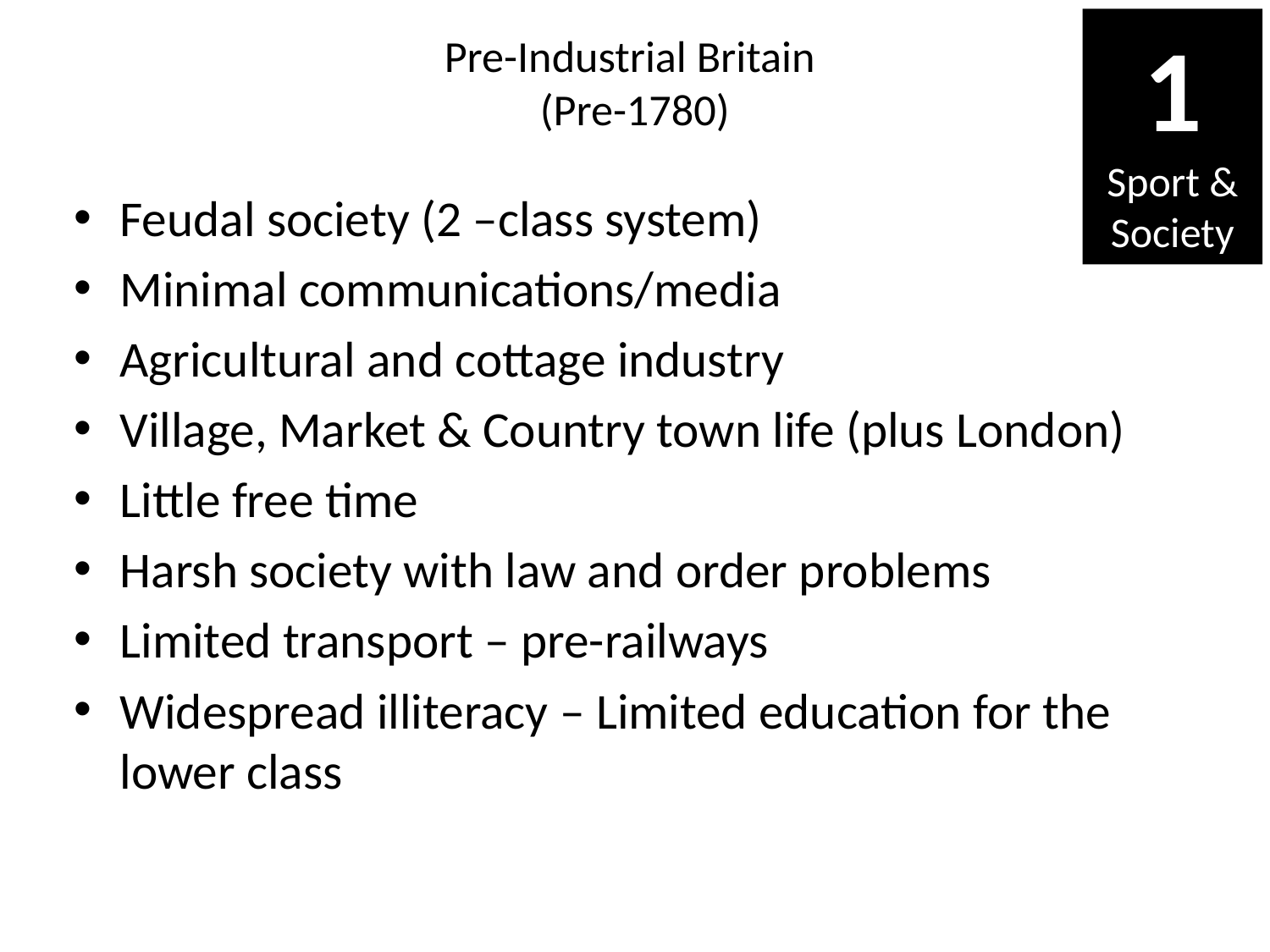

1
Sport & Society
# Pre-Industrial Britain (Pre-1780)
Feudal society (2 –class system)
Minimal communications/media
Agricultural and cottage industry
Village, Market & Country town life (plus London)
Little free time
Harsh society with law and order problems
Limited transport – pre-railways
Widespread illiteracy – Limited education for the lower class